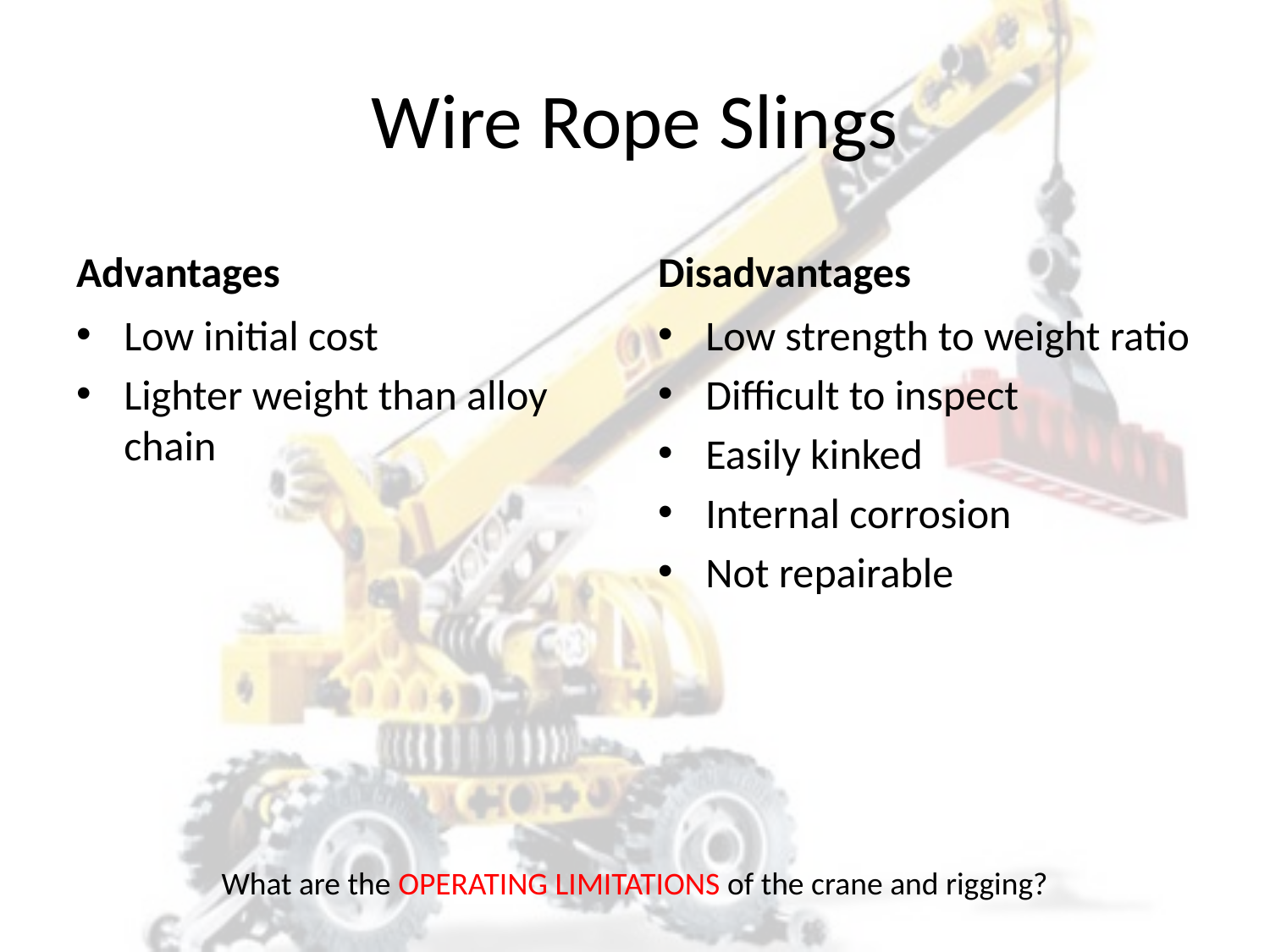

# Wire Rope Slings
Advantages
Disadvantages
Low initial cost
Lighter weight than alloy chain
Low strength to weight ratio
Difficult to inspect
Easily kinked
Internal corrosion
Not repairable
What are the OPERATING LIMITATIONS of the crane and rigging?